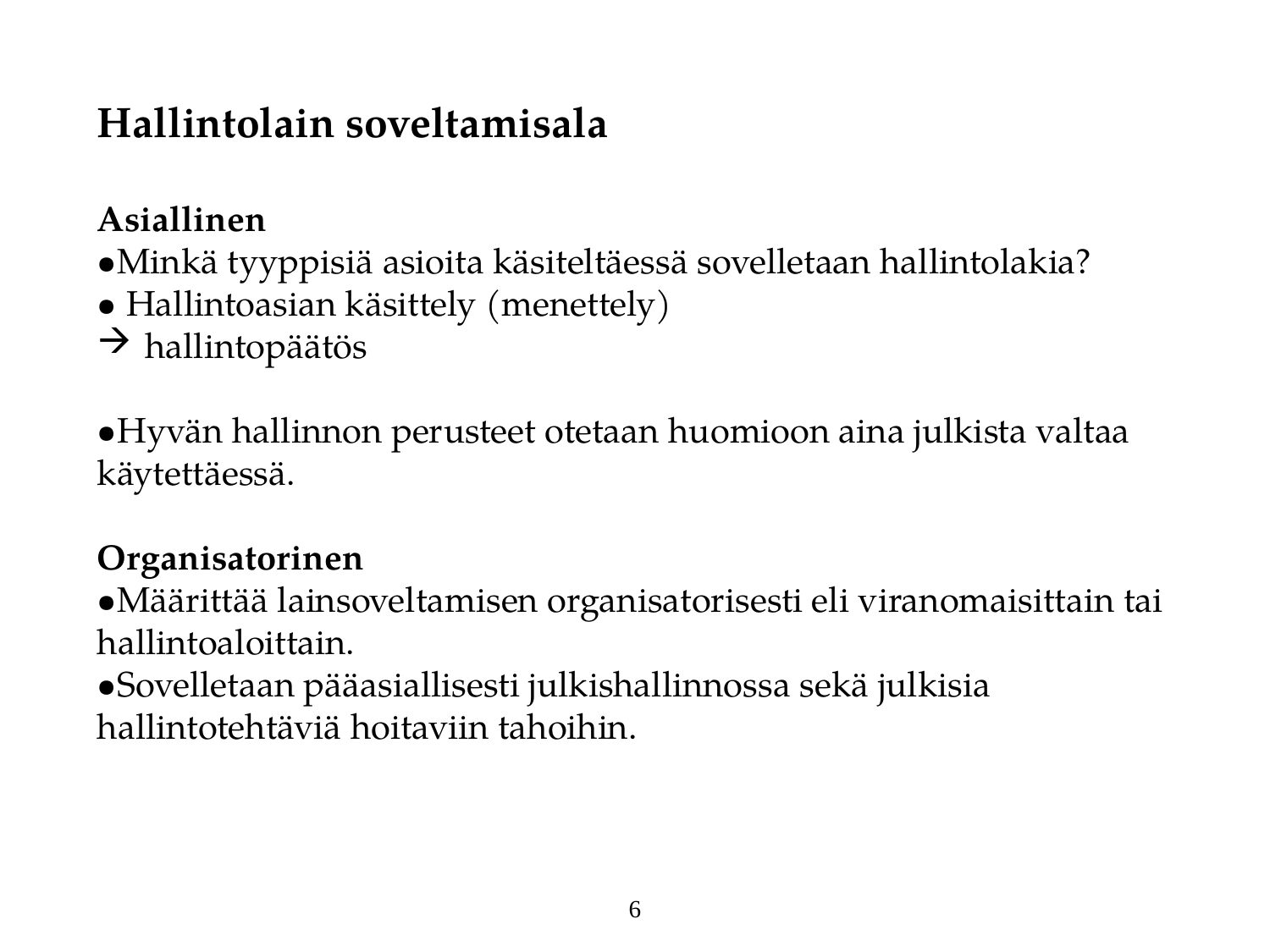

Hallintolain soveltamisala

Asiallinen
•Minkä tyyppisiä asioita käsiteltäessä sovelletaan hallintolakia?
• Hallintoasian käsittely (menettely)
hallintopäätös

•Hyvän hallinnon perusteet otetaan huomioon aina julkista valtaa käytettäessä.

Organisatorinen
•Määrittää lainsoveltamisen organisatorisesti eli viranomaisittain tai hallintoaloittain.
•Sovelletaan pääasiallisesti julkishallinnossa sekä julkisia hallintotehtäviä hoitaviin tahoihin.

6